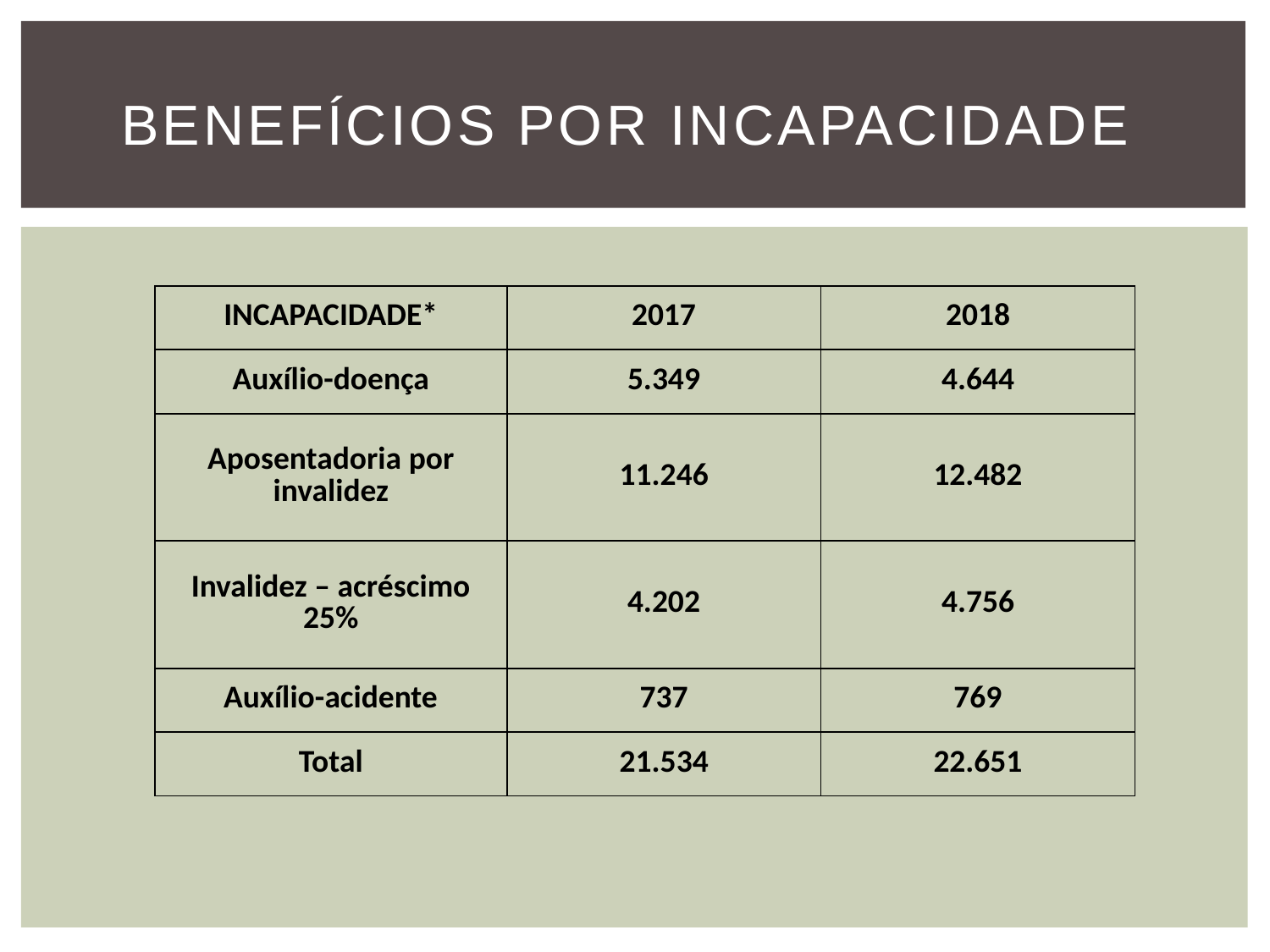

# Benefícios por incapacidade
| INCAPACIDADE\* | 2017 | 2018 |
| --- | --- | --- |
| Auxílio-doença | 5.349 | 4.644 |
| Aposentadoria por invalidez | 11.246 | 12.482 |
| Invalidez – acréscimo 25% | 4.202 | 4.756 |
| Auxílio-acidente | 737 | 769 |
| Total | 21.534 | 22.651 |